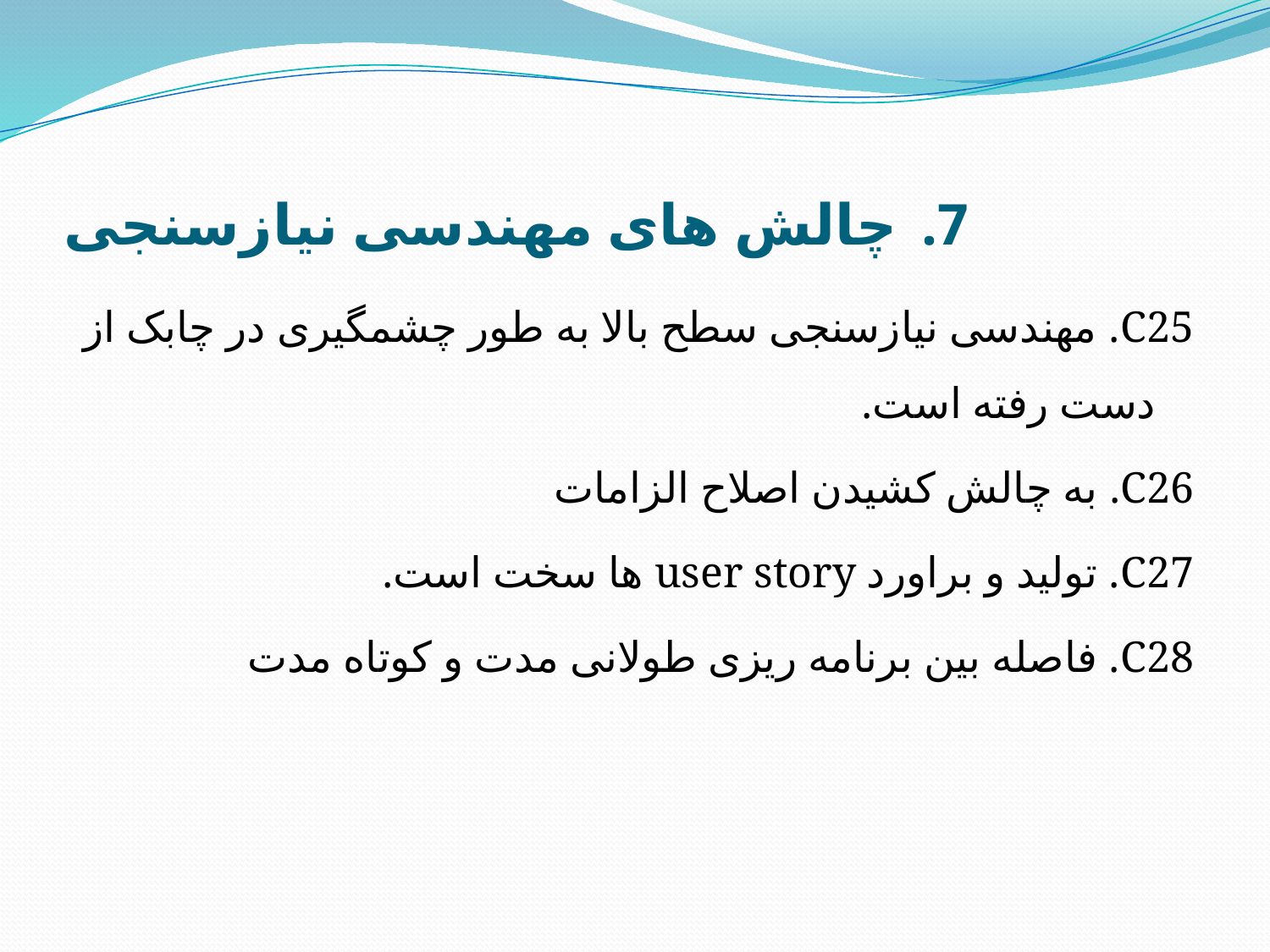

# چالش های مهندسی نیازسنجی
C25. مهندسی نیازسنجی سطح بالا به طور چشمگیری در چابک از دست رفته است.
C26. به چالش کشیدن اصلاح الزامات
C27. تولید و براورد user story ها سخت است.
C28. فاصله بین برنامه ریزی طولانی مدت و کوتاه مدت